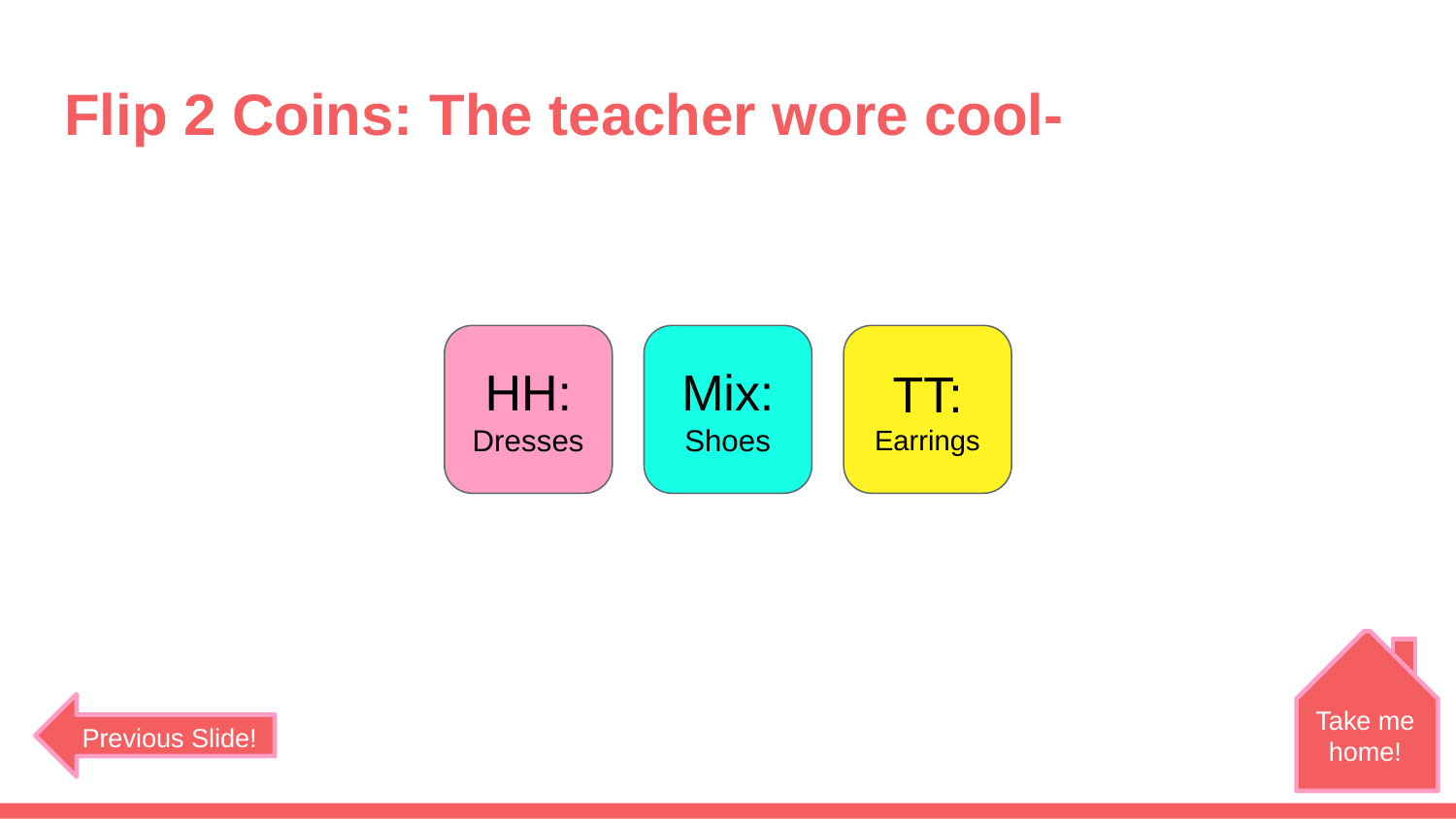

# Flip 2 Coins: The teacher wore cool-
HH:
Dresses
Mix:
Shoes
TT:
Earrings

Take me home!

Previous Slide!